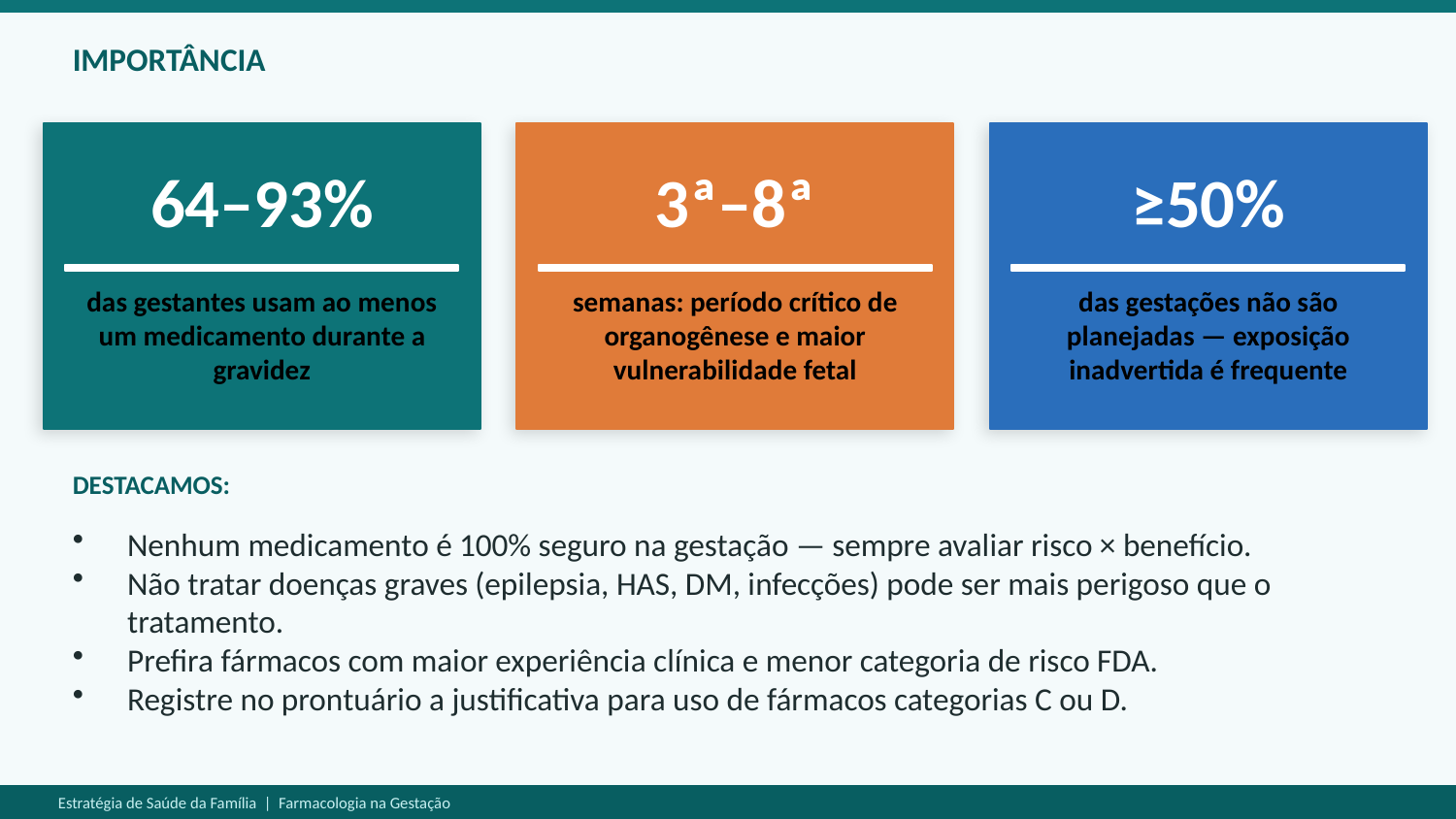

IMPORTÂNCIA

64–93%
3ª–8ª
≥50%

das gestantes usam ao menos um medicamento durante a gravidez
semanas: período crítico de organogênese e maior vulnerabilidade fetal
das gestações não são planejadas — exposição inadvertida é frequente
DESTACAMOS:
Nenhum medicamento é 100% seguro na gestação — sempre avaliar risco × benefício.
Não tratar doenças graves (epilepsia, HAS, DM, infecções) pode ser mais perigoso que o tratamento.
Prefira fármacos com maior experiência clínica e menor categoria de risco FDA.
Registre no prontuário a justificativa para uso de fármacos categorias C ou D.

Estratégia de Saúde da Família  |  Farmacologia na Gestação